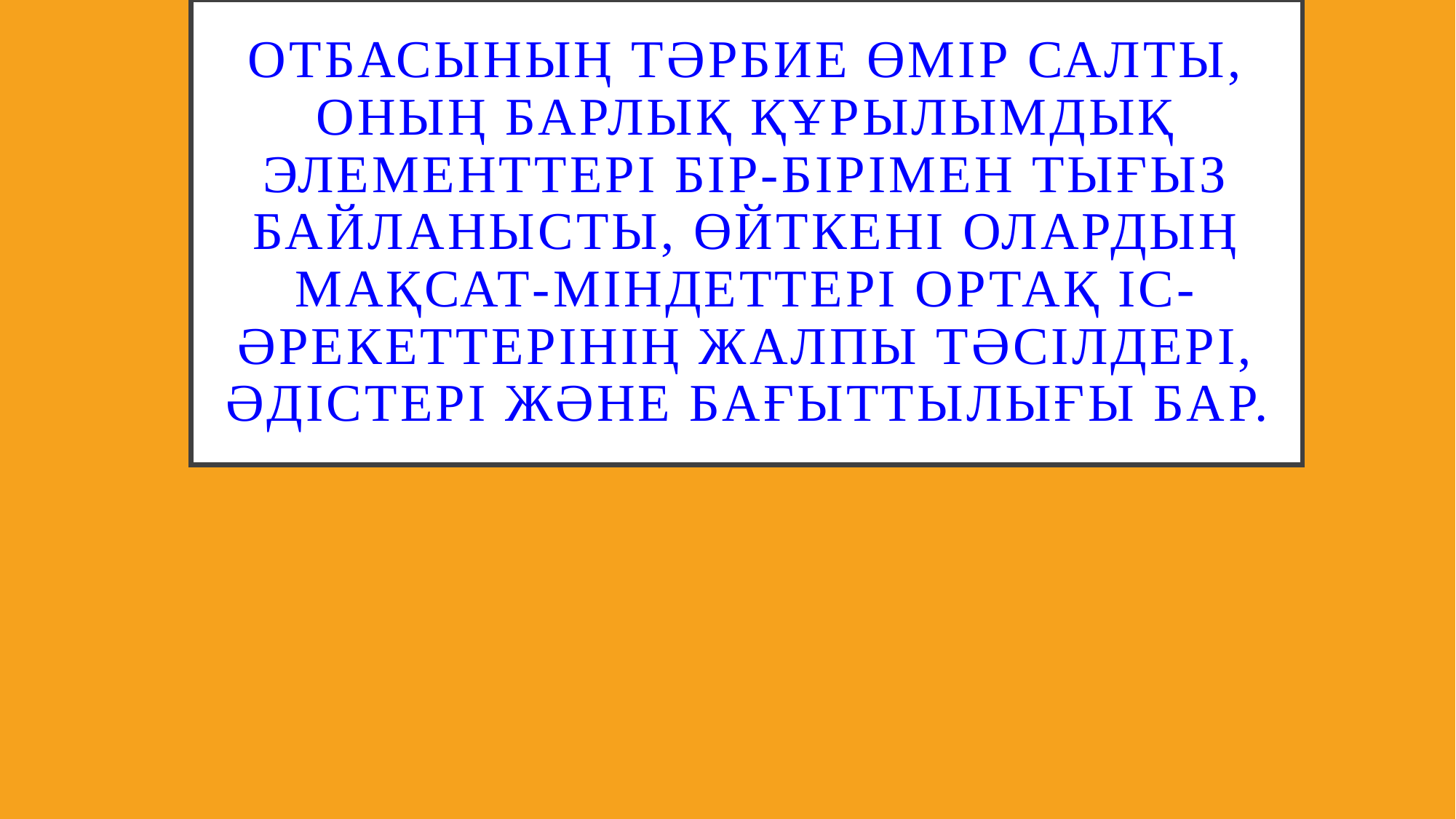

# Отбасының тәрбие өмір салты, оның барлық құрылымдық элементтері бір-бірімен тығыз байланысты, өйткені олардың мақсат-міндеттері ортақ іс-әрекеттерінің жалпы тәсілдері, әдістері және бағыттылығы баР.